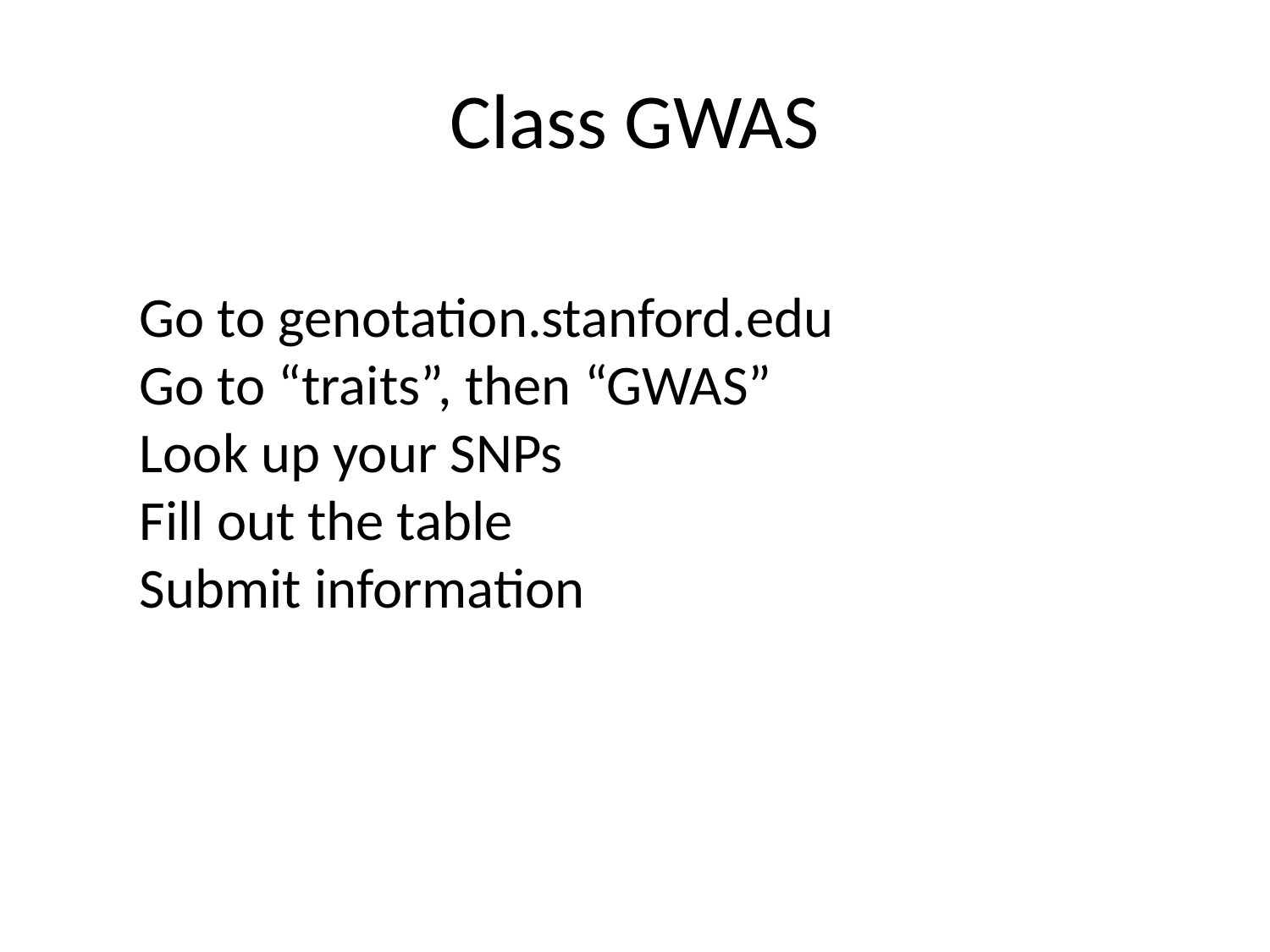

# Class GWAS
Go to genotation.stanford.edu
Go to “traits”, then “GWAS”
Look up your SNPs
Fill out the table
Submit information